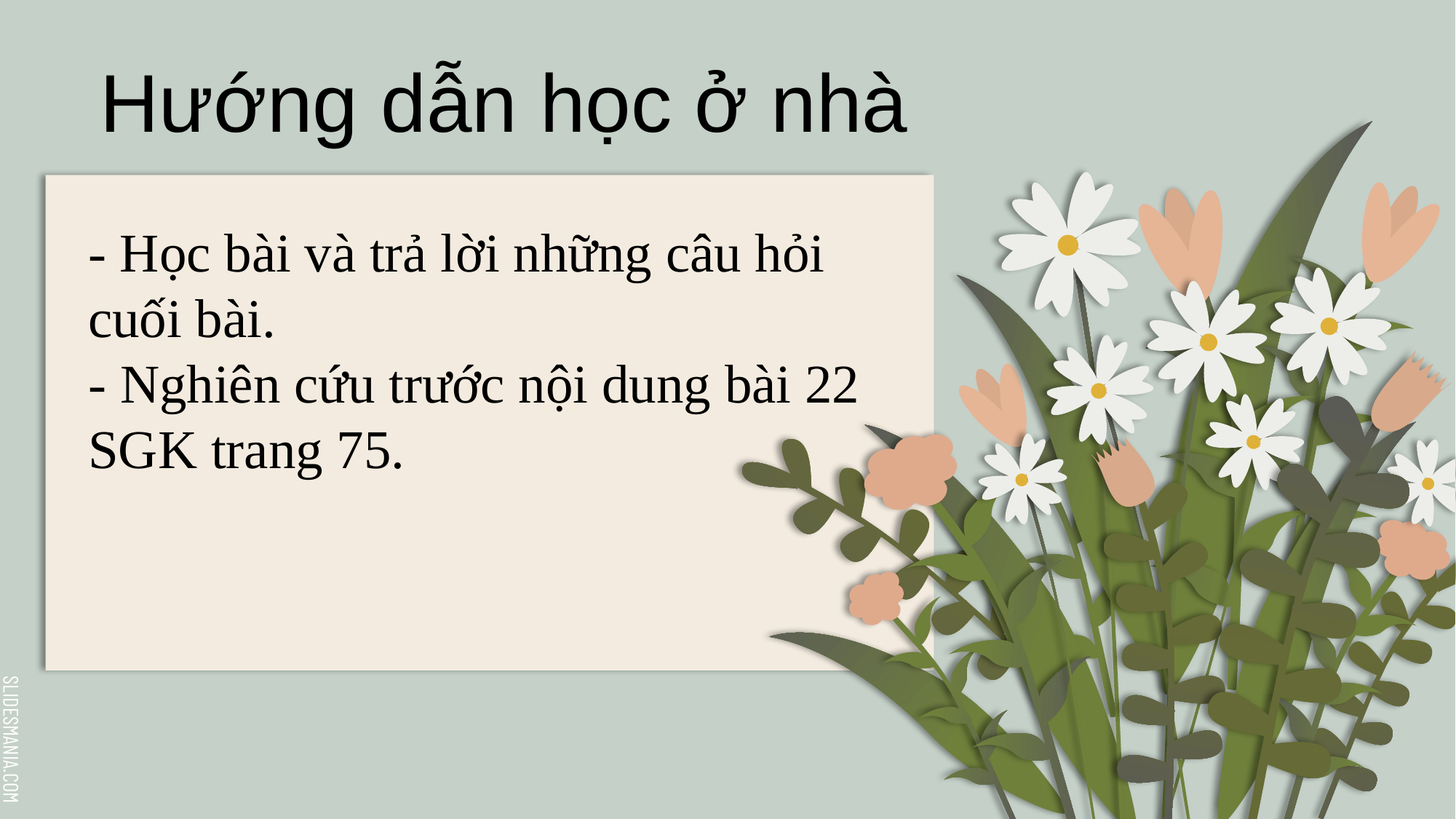

Hướng dẫn học ở nhà
- Học bài và trả lời những câu hỏi cuối bài.
- Nghiên cứu trước nội dung bài 22 SGK trang 75.